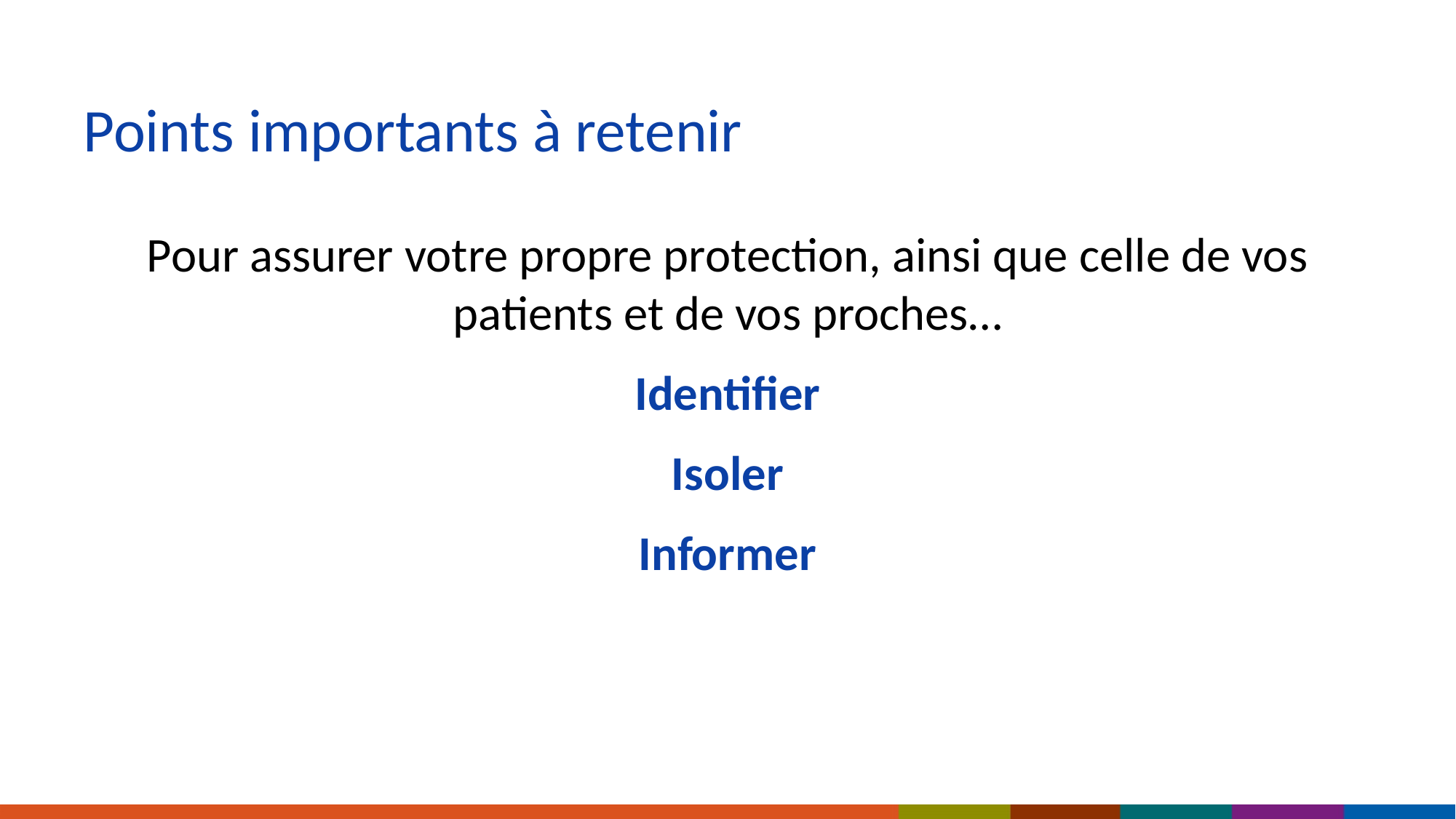

# Points importants à retenir
Pour assurer votre propre protection, ainsi que celle de vos patients et de vos proches…
Identifier
Isoler
Informer